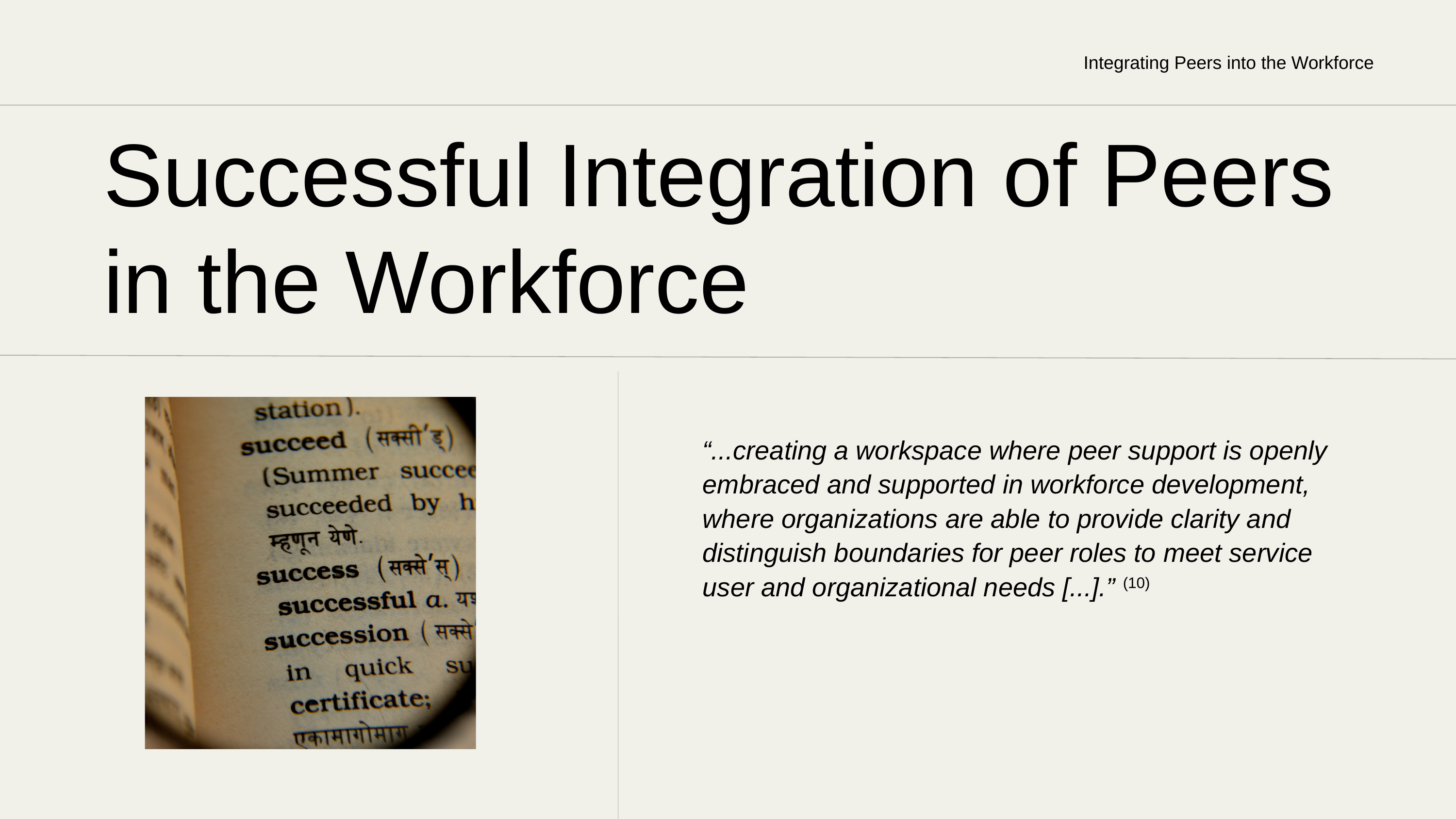

Integrating Peers into the Workforce

Successful Integration of Peers in the Workforce

“...creating a workspace where peer support is openly embraced and supported in workforce development, where organizations are able to provide clarity and distinguish boundaries for peer roles to meet service user and organizational needs [...].” (10)